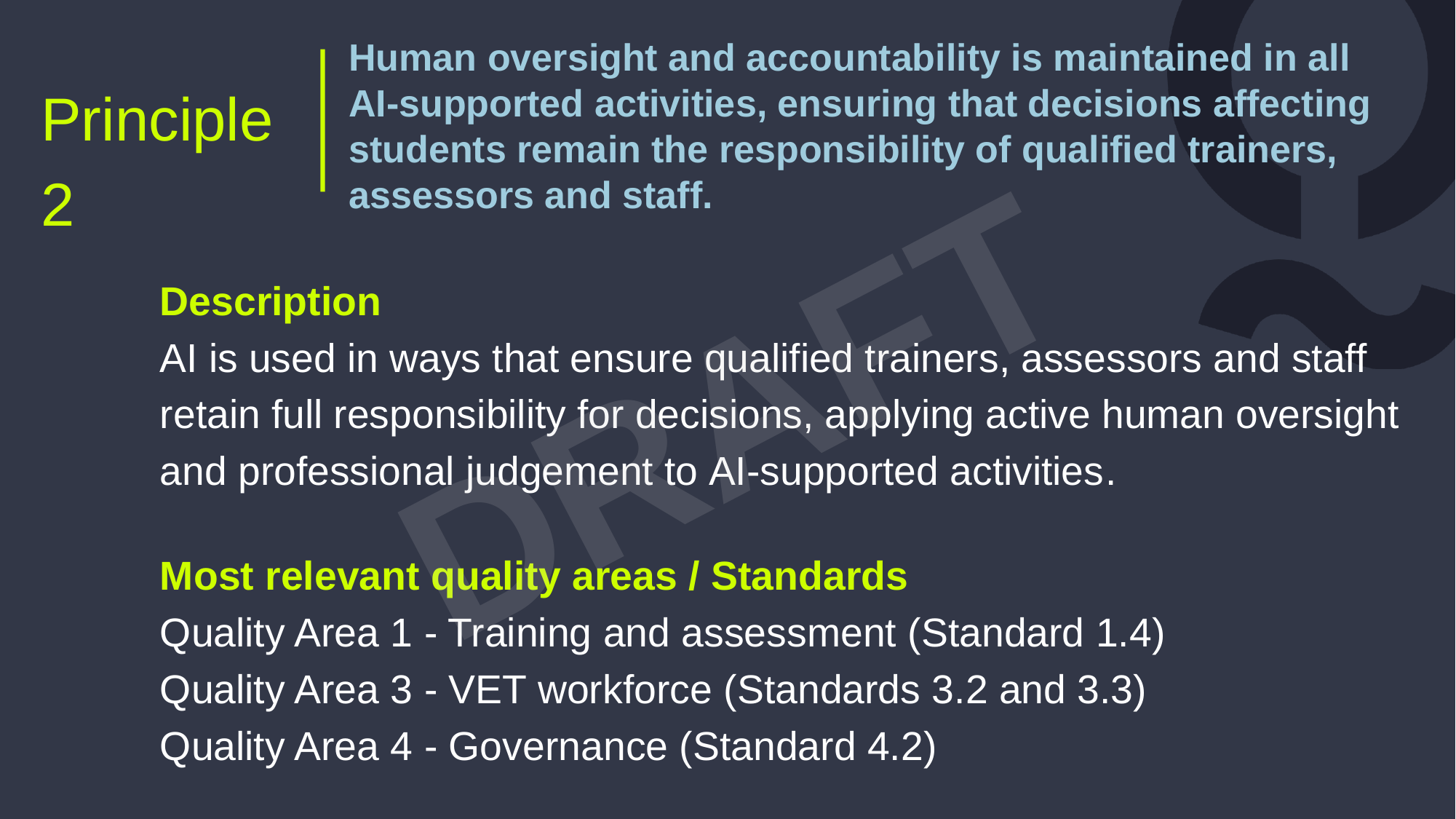

Human oversight and accountability is maintained in all AI‑supported activities, ensuring that decisions affecting students remain the responsibility of qualified trainers, assessors and staff.

Principle 2
Description
AI is used in ways that ensure qualified trainers, assessors and staff retain full responsibility for decisions, applying active human oversight and professional judgement to AI‑supported activities.
DRAFT

Most relevant quality areas / Standards
Quality Area 1 - Training and assessment (Standard 1.4)
Quality Area 3 - VET workforce (Standards 3.2 and 3.3)
Quality Area 4 - Governance (Standard 4.2)